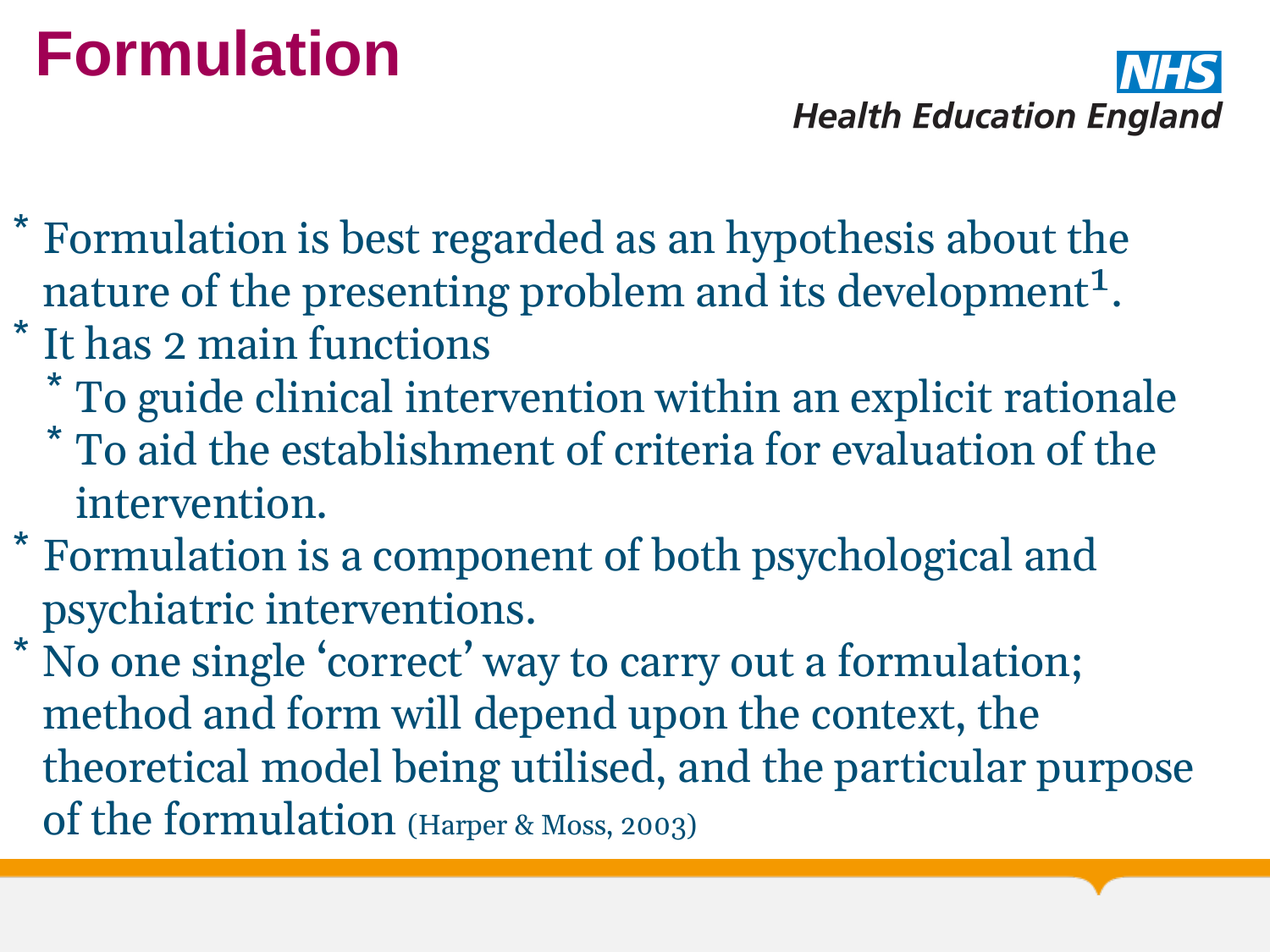

# Formulation
Formulation is best regarded as an hypothesis about the nature of the presenting problem and its development¹.
It has 2 main functions
To guide clinical intervention within an explicit rationale
To aid the establishment of criteria for evaluation of the intervention.
Formulation is a component of both psychological and psychiatric interventions.
No one single ‘correct’ way to carry out a formulation; method and form will depend upon the context, the theoretical model being utilised, and the particular purpose of the formulation (Harper & Moss, 2003)